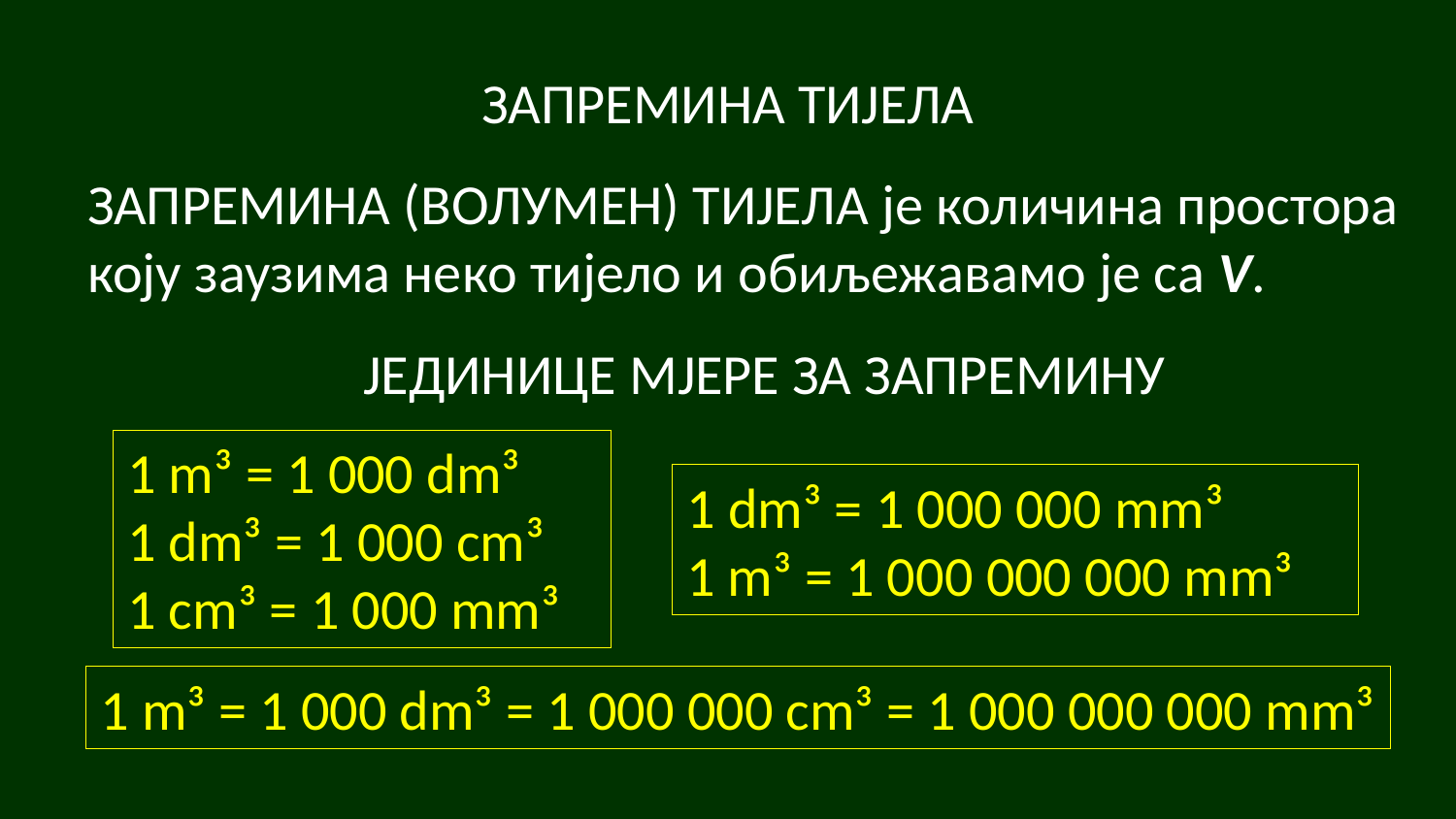

# ЗАПРЕМИНА ТИЈЕЛА
ЗАПРЕМИНА (ВОЛУМЕН) ТИЈЕЛА је количина простора коју заузима неко тијело и обиљежавамо је са V.

ЈЕДИНИЦЕ МЈЕРЕ ЗА ЗАПРЕМИНУ
1 m³ = 1 000 dm³
1 dm³ = 1 000 cm³
1 cm³ = 1 000 mm³
1 dm³ = 1 000 000 mm³
1 m³ = 1 000 000 000 mm³
1 m³ = 1 000 dm³ = 1 000 000 cm³ = 1 000 000 000 mm³